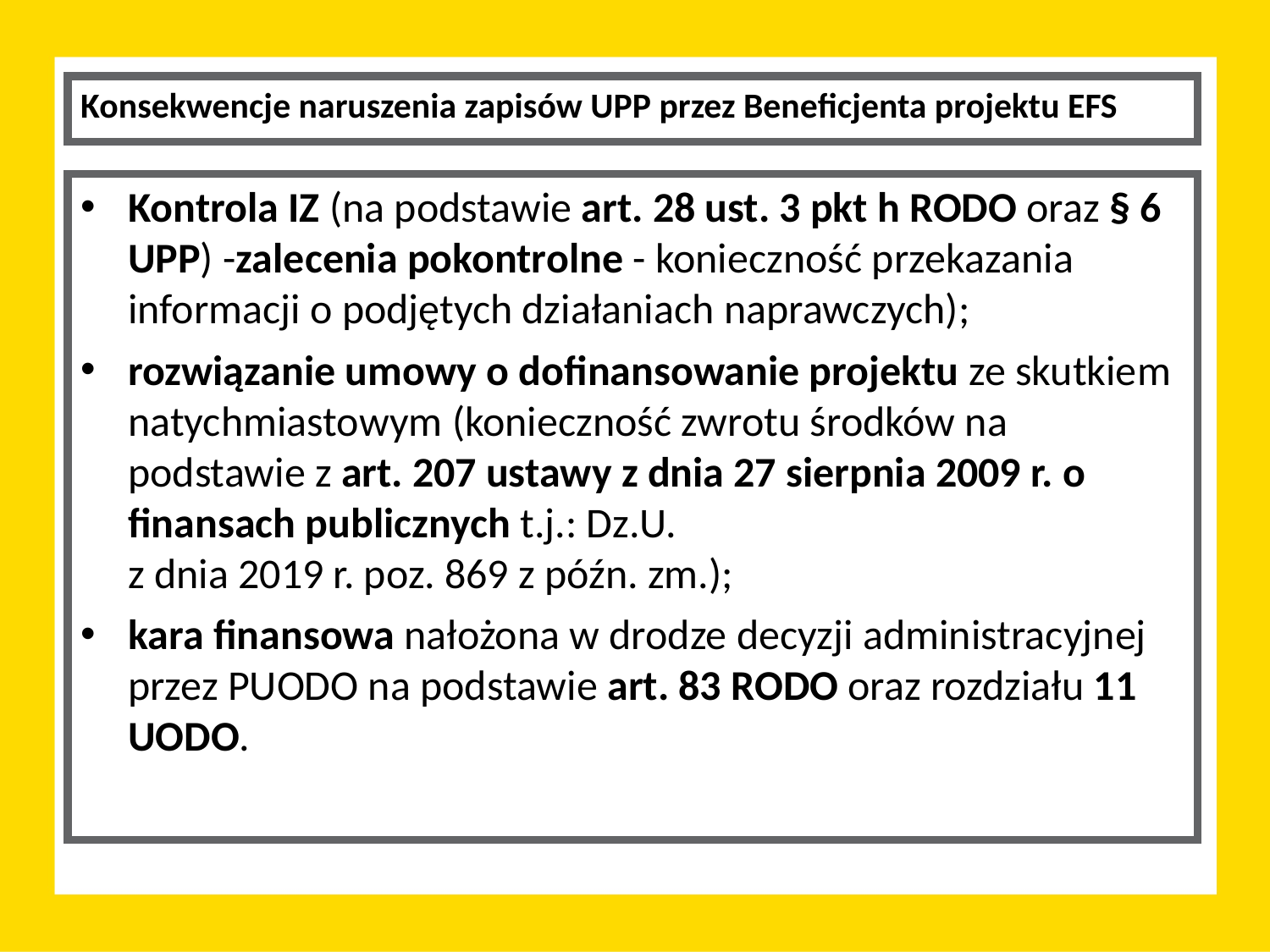

Konsekwencje naruszenia zapisów UPP przez Beneficjenta projektu EFS

Kontrola IZ (na podstawie art. 28 ust. 3 pkt h RODO oraz § 6 UPP) -zalecenia pokontrolne - konieczność przekazania informacji o podjętych działaniach naprawczych);
rozwiązanie umowy o dofinansowanie projektu ze skutkiem natychmiastowym (konieczność zwrotu środków na podstawie z art. 207 ustawy z dnia 27 sierpnia 2009 r. o finansach publicznych t.j.: Dz.U.
z dnia 2019 r. poz. 869 z późn. zm.);
kara finansowa nałożona w drodze decyzji administracyjnej przez PUODO na podstawie art. 83 RODO oraz rozdziału 11 UODO.